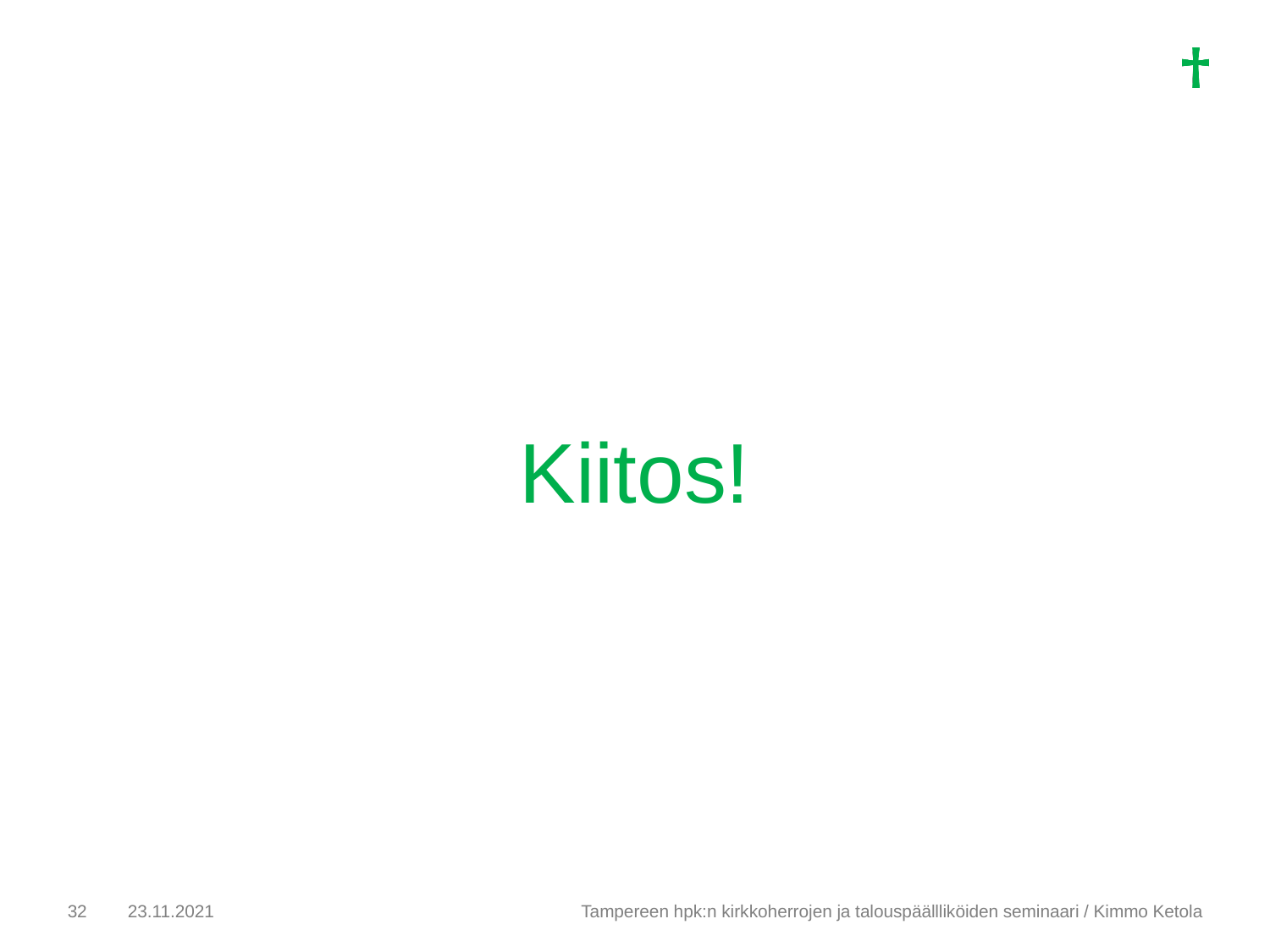

# Kiitos!
32
Tampereen hpk:n kirkkoherrojen ja talouspäällliköiden seminaari / Kimmo Ketola
23.11.2021